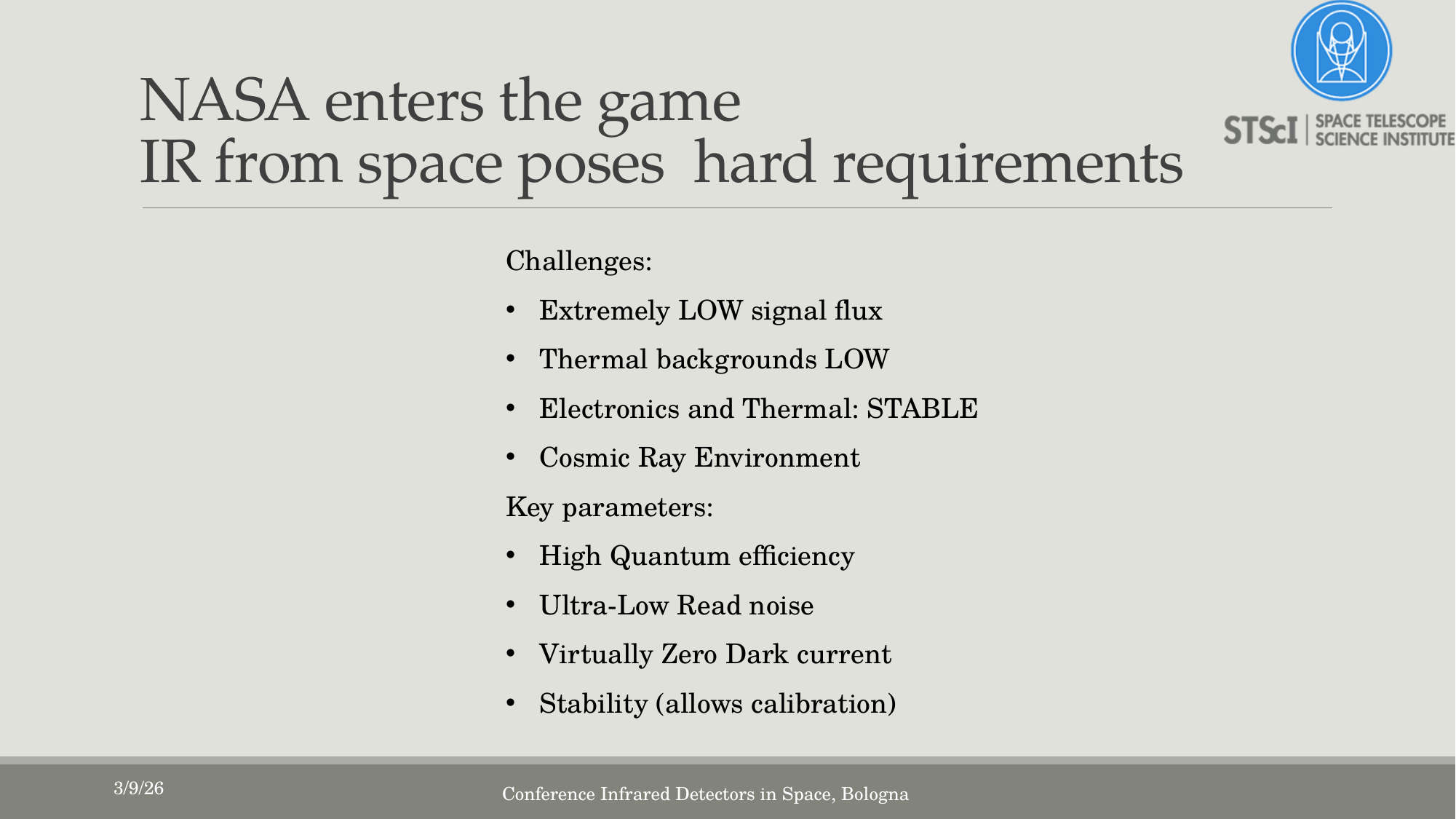

# NASA enters the game IR from space poses  hard requirements
Challenges:
Extremely LOW signal flux
Thermal backgrounds LOW
Electronics and Thermal: STABLE
Cosmic Ray Environment
Key parameters:
High Quantum efficiency
Ultra-Low Read noise
Virtually Zero Dark current
Stability (allows calibration)